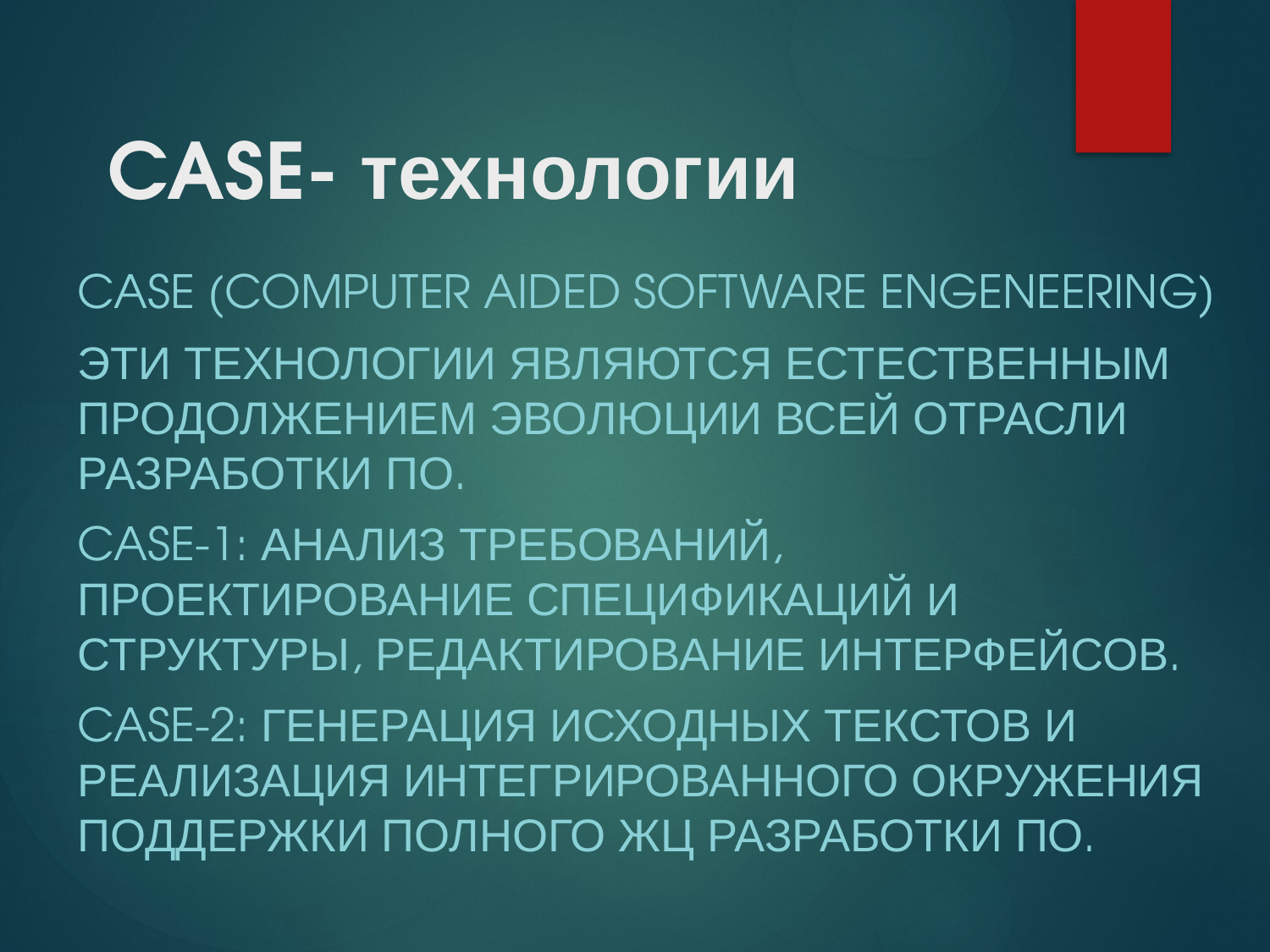

# CASE- технологии
CASE (Computer Aided Software Engeneering)
Эти технологии являются естественным продолжением эволюции всей отрасли разработки ПО.
CASE-1: анализ требований, проектирование спецификаций и структуры, редактирование интерфейсов.
CASE-2: генерация исходных текстов и реализация интегрированного окружения поддержки полного ЖЦ разработки ПО.